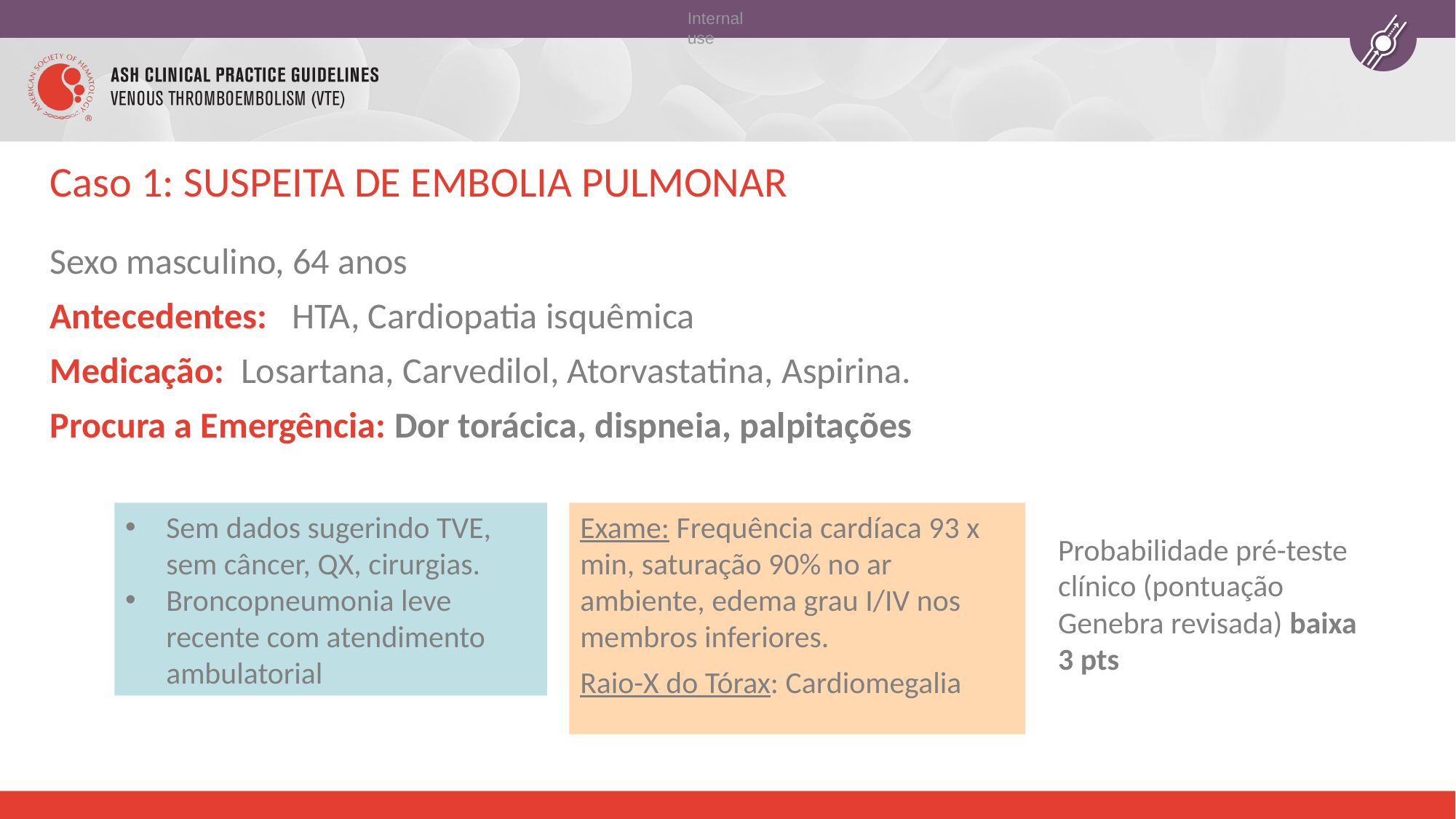

# Caso 1: SUSPEITA DE EMBOLIA PULMONAR
Sexo masculino, 64 anos
Antecedentes:   HTA, Cardiopatia isquêmica
Medicação:  Losartana, Carvedilol, Atorvastatina, Aspirina.
Procura a Emergência: Dor torácica, dispneia, palpitações
Sem dados sugerindo TVE, sem câncer, QX, cirurgias.
Broncopneumonia leve recente com atendimento ambulatorial
Exame: Frequência cardíaca 93 x min, saturação 90% no ar ambiente, edema grau I/IV nos membros inferiores.
Raio-X do Tórax: Cardiomegalia
Probabilidade pré-teste clínico (pontuação Genebra revisada) baixa 3 pts